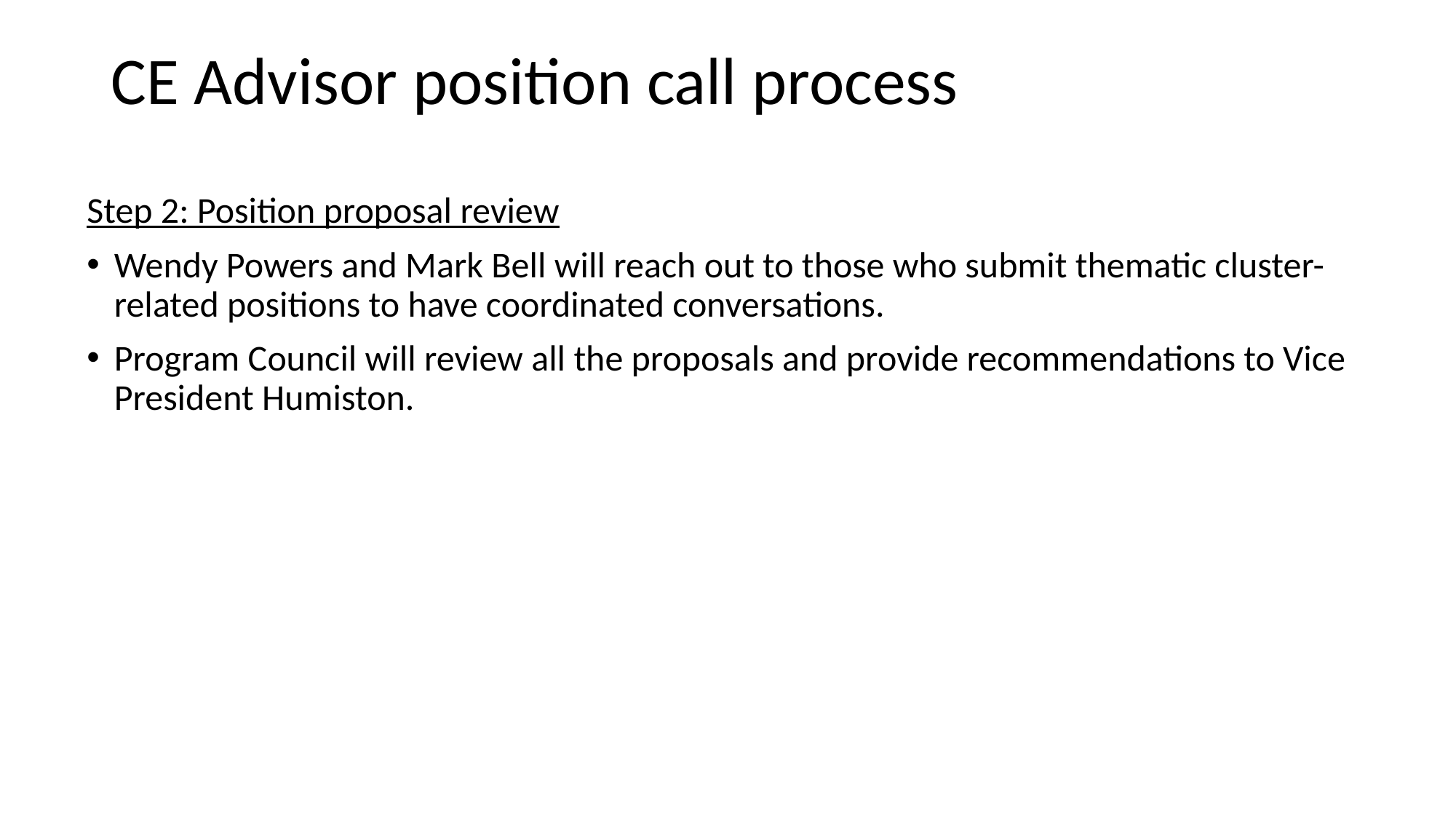

# CE Advisor position call process
Step 2: Position proposal review
Wendy Powers and Mark Bell will reach out to those who submit thematic cluster-related positions to have coordinated conversations.
Program Council will review all the proposals and provide recommendations to Vice President Humiston.